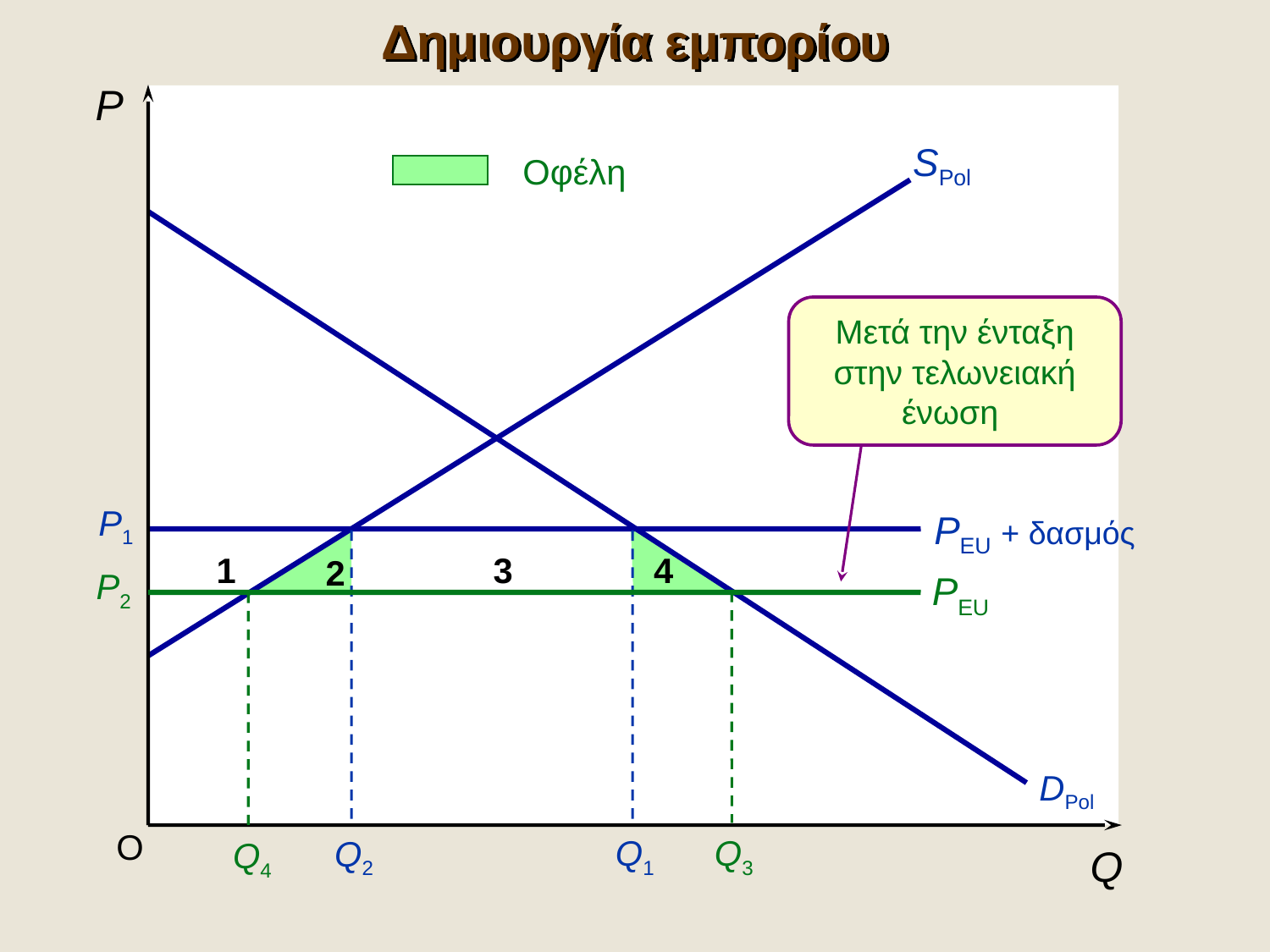

Δημιουργία εμπορίου
P

SPol
Οφέλη

Μετά την ένταξη στην τελωνειακή ένωση

P1
PEU + δασμός

1
3
4
2
P2
PEU

Q3

Q4
DPol
O
Q1

Q2
Q